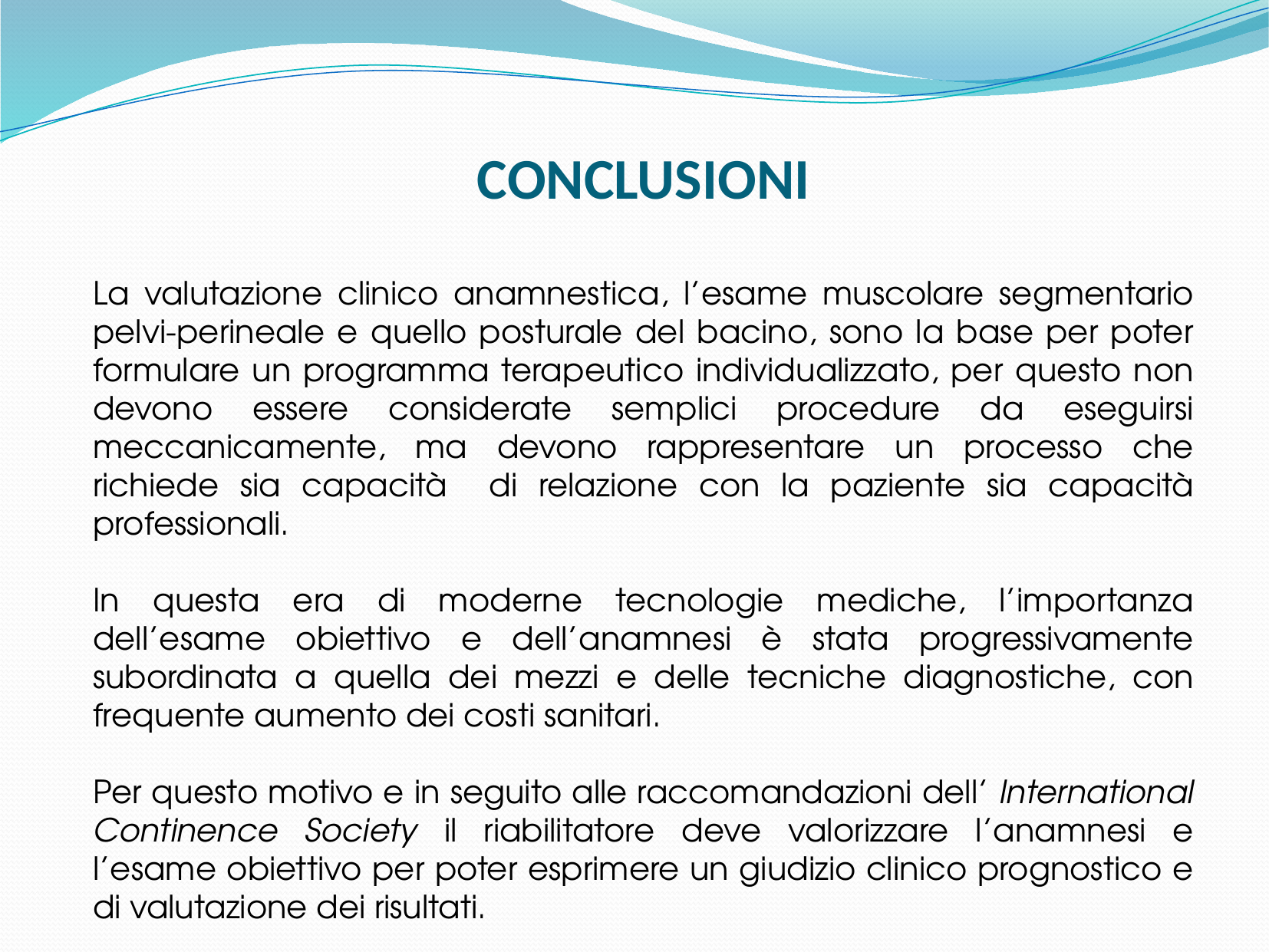

CONCLUSIONI
La valutazione clinico anamnestica, l’esame muscolare segmentario pelvi-perineale e quello posturale del bacino, sono la base per poter formulare un programma terapeutico individualizzato, per questo non devono essere considerate semplici procedure da eseguirsi meccanicamente, ma devono rappresentare un processo che richiede sia capacità  di relazione con la paziente sia capacità professionali.

In questa era di moderne tecnologie mediche, l’importanza dell’esame obiettivo e dell’anamnesi è stata progressivamente subordinata a quella dei mezzi e delle tecniche diagnostiche, con frequente aumento dei costi sanitari.

Per questo motivo e in seguito alle raccomandazioni dell’ International Continence Society il riabilitatore deve valorizzare l’anamnesi e l’esame obiettivo per poter esprimere un giudizio clinico prognostico e di valutazione dei risultati.